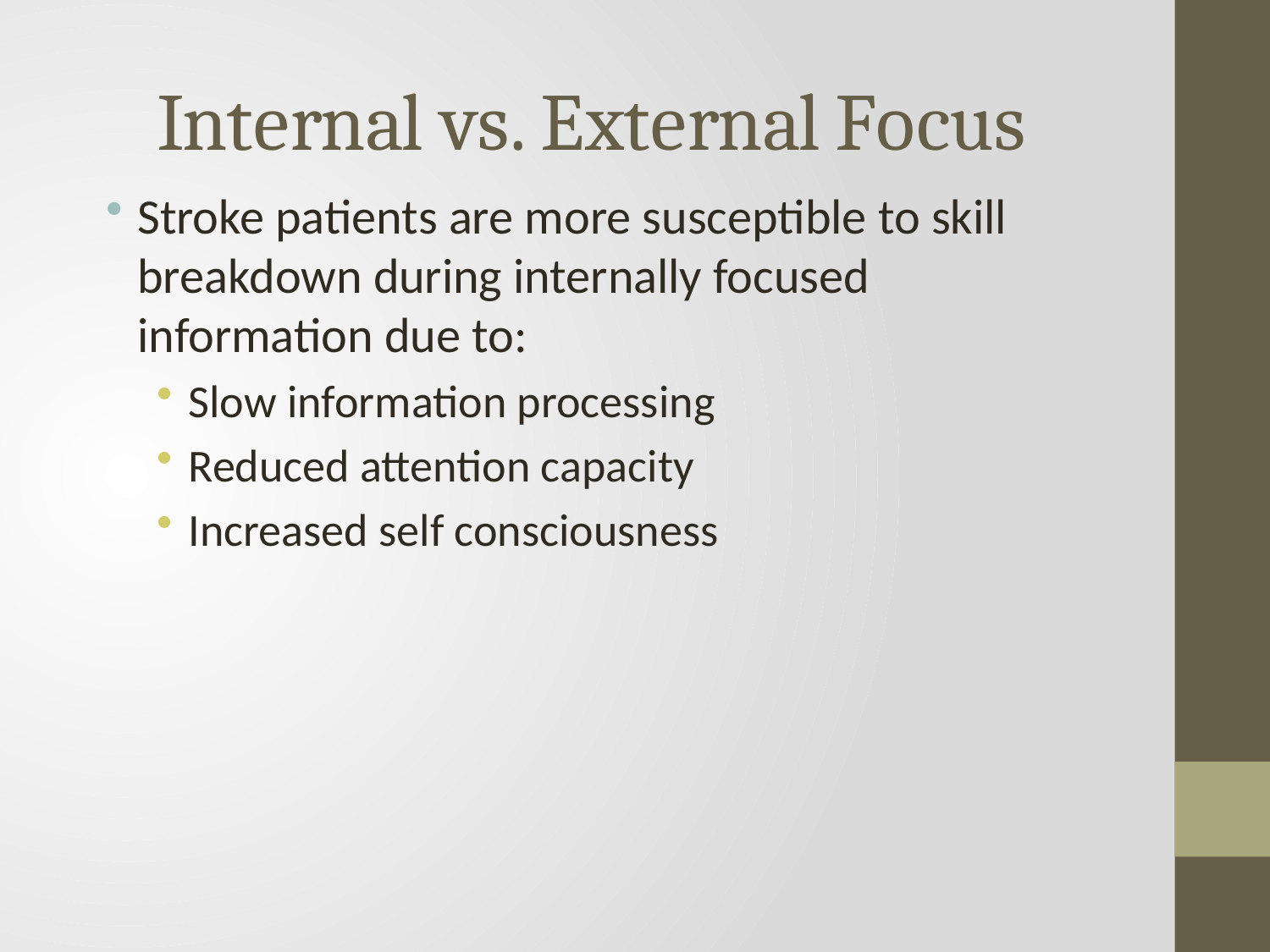

# Internal vs. External Focus
Stroke patients are more susceptible to skill breakdown during internally focused information due to:
Slow information processing
Reduced attention capacity
Increased self consciousness